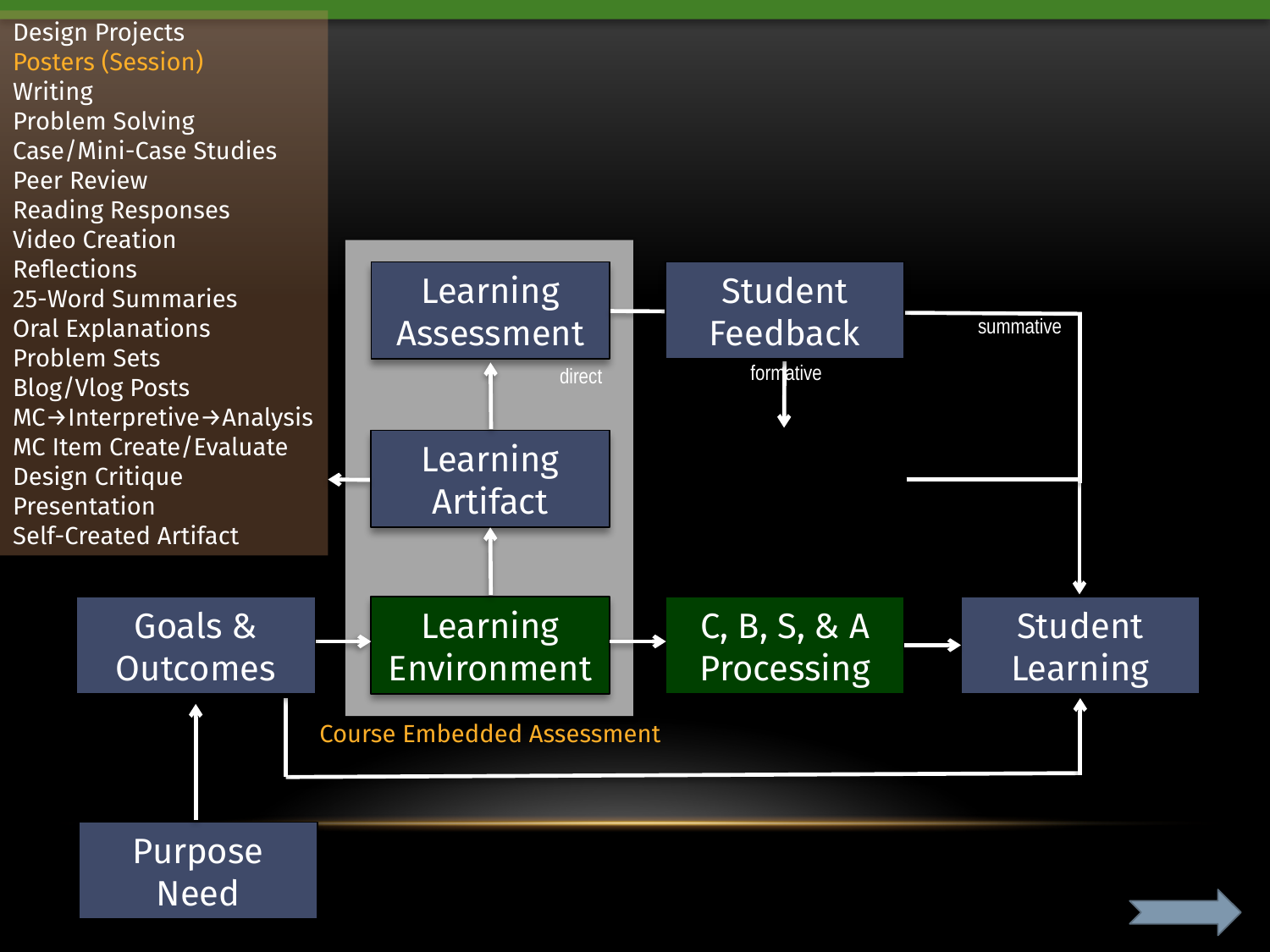

Design Projects
Posters (Session)
Writing
Problem Solving
Case/Mini-Case Studies
Peer Review
Reading Responses
Video Creation
Reflections
25-Word Summaries
Oral Explanations
Problem Sets
Blog/Vlog Posts
MC→Interpretive→Analysis
MC Item Create/Evaluate
Design Critique
Presentation
Self-Created Artifact

Learning
Assessment
Student
Feedback
summative
formative
direct
Learning
Artifact
Learning
Environment
C, B, S, & A
Processing
Student
Learning
Goals &
Outcomes
Course Embedded Assessment

Purpose
Need